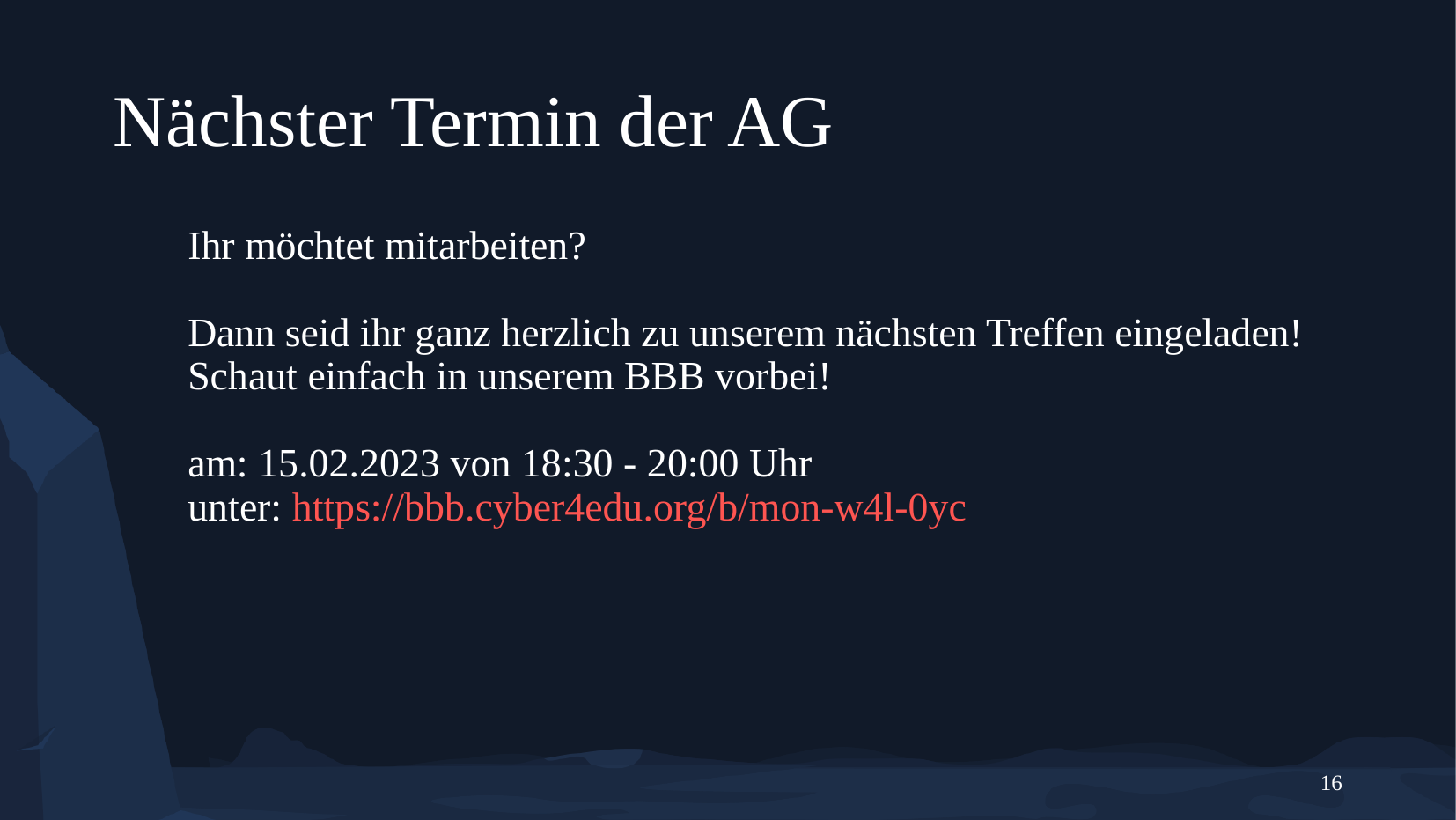

# Nächster Termin der AG
Ihr möchtet mitarbeiten?

Dann seid ihr ganz herzlich zu unserem nächsten Treffen eingeladen! Schaut einfach in unserem BBB vorbei!

am: 15.02.2023 von 18:30 - 20:00 Uhr
unter: https://bbb.cyber4edu.org/b/mon-w4l-0yc

16